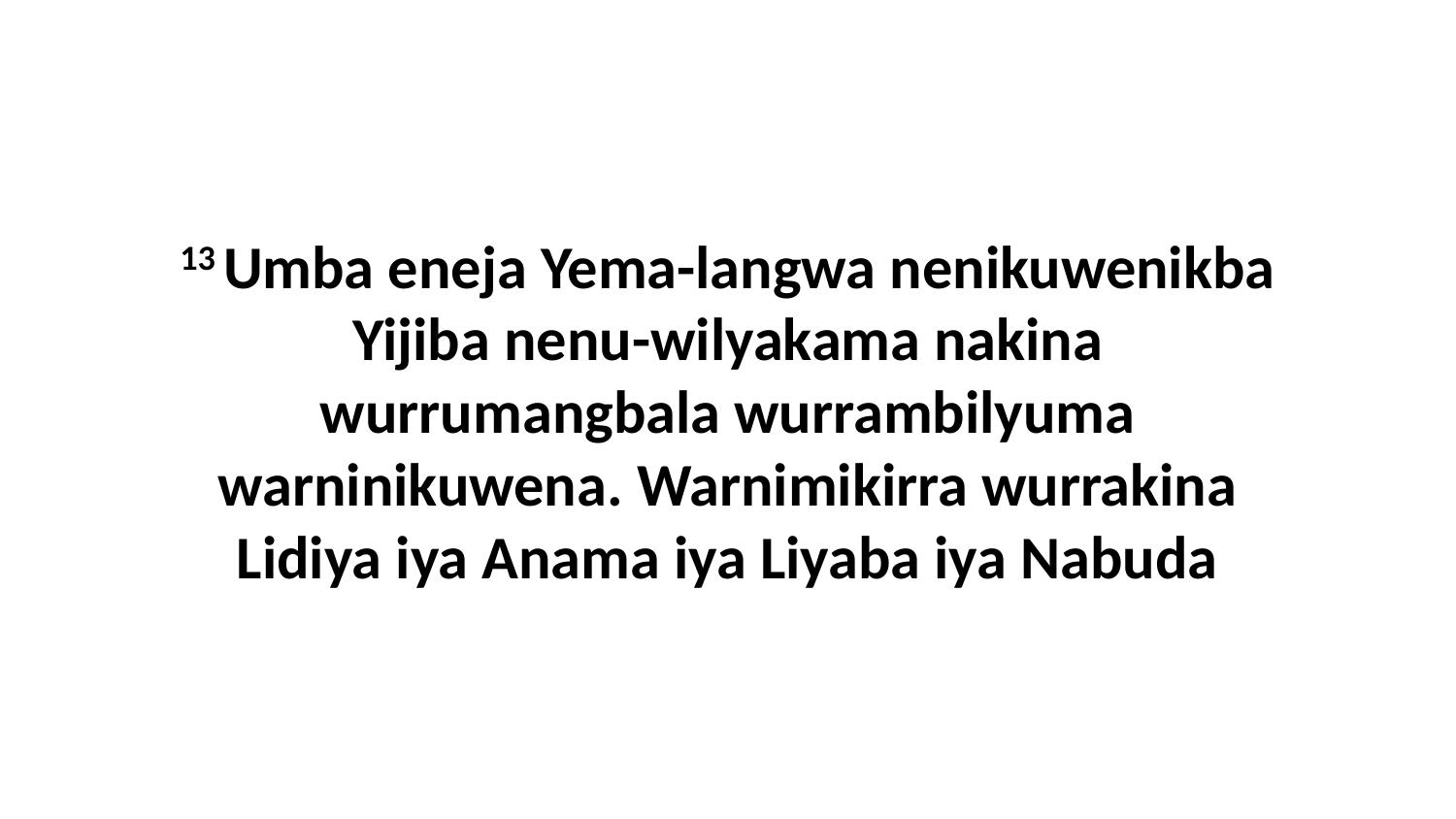

13 Umba eneja Yema-langwa nenikuwenikba Yijiba nenu-wilyakama nakina wurrumangbala wurrambilyuma warninikuwena. Warnimikirra wurrakina Lidiya iya Anama iya Liyaba iya Nabuda